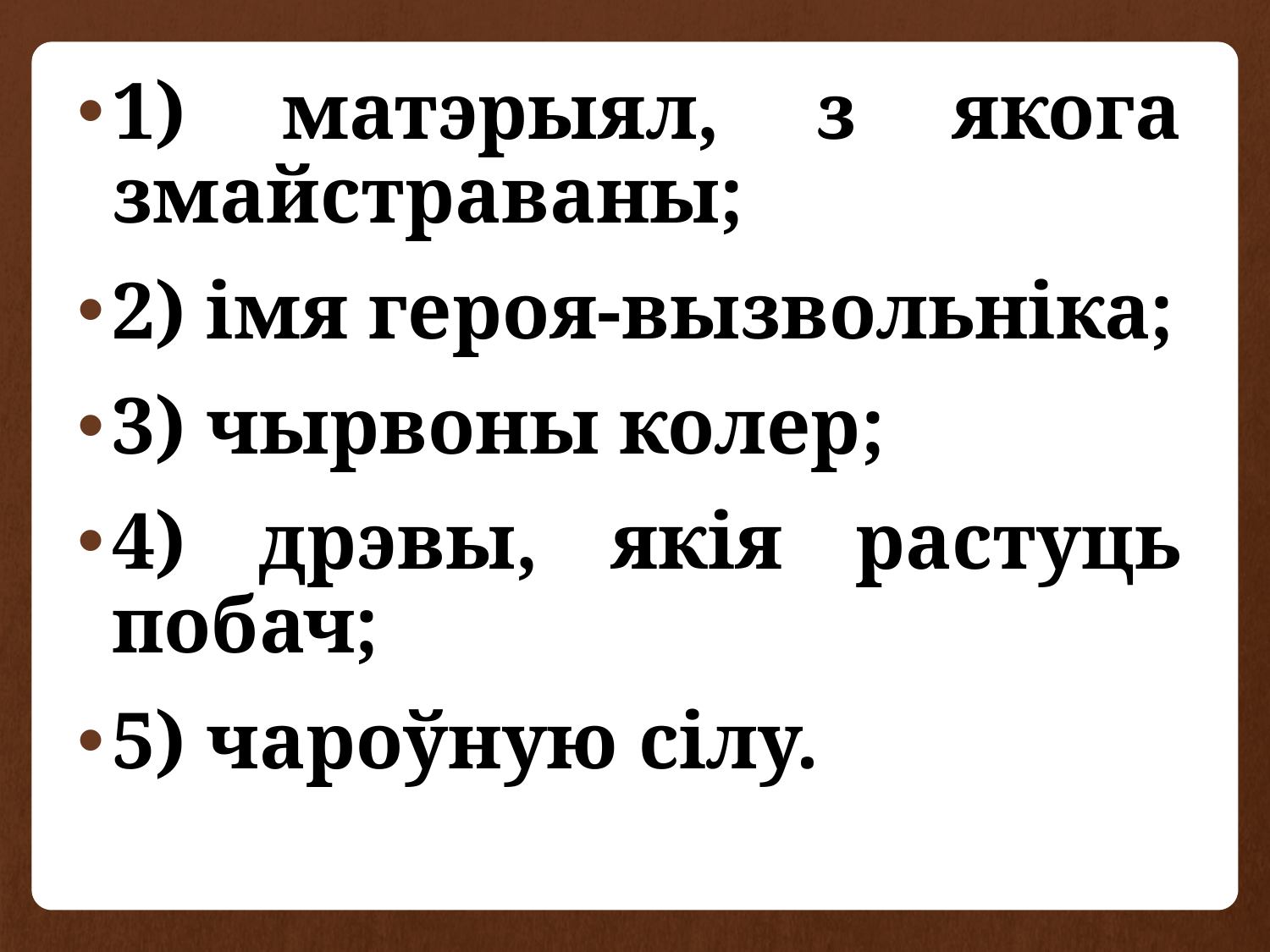

1) матэрыял, з якога змайстраваны;
2) імя героя-вызвольніка;
3) чырвоны колер;
4) дрэвы, якія растуць побач;
5) чароўную сілу.